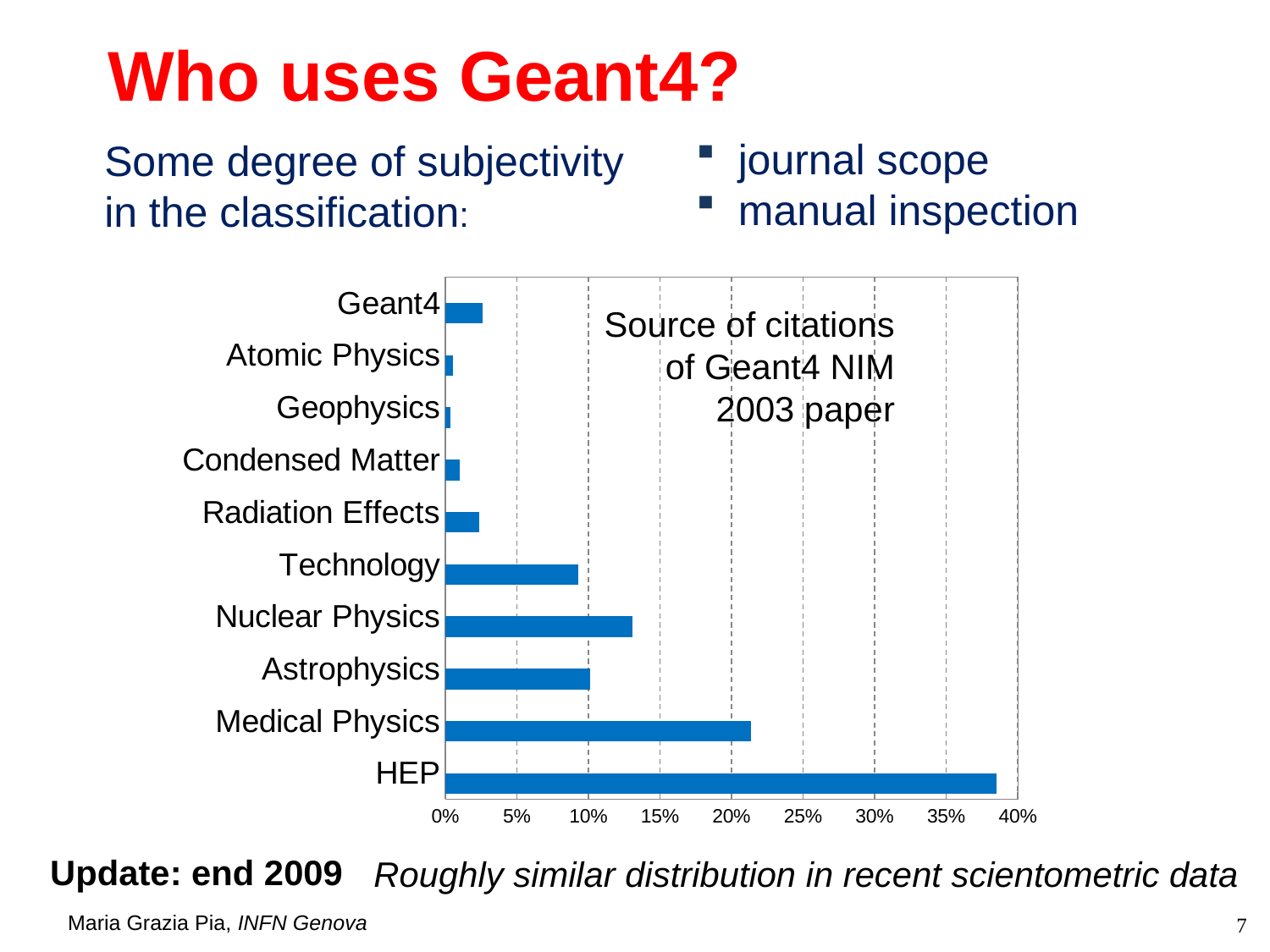

# Who uses Geant4?
 journal scope
 manual inspection
Some degree of subjectivity in the classification:

### Chart

| Category |  | HEP noBaBar |
|---|---|---|
| HEP | 0.384898710865566 | 0.213627992633517 |
| Medical Physics | 0.213627992633517 | None |
| Astrophysics | 0.101289134438306 | None |
| Nuclear Physics | 0.130755064456722 | None |
| Technology | 0.0930018416206267 | None |
| Radiation Effects | 0.0239410681399632 | None |
| Condensed Matter | 0.0101289134438306 | None |
| Geophysics | 0.00368324125230209 | None |
| Atomic Physics | 0.00552486187845304 | None |
| Geant4 | 0.0257826887661142 | None |
Source of citations of Geant4 NIM 2003 paper
Update: end 2009
Roughly similar distribution in recent scientometric data